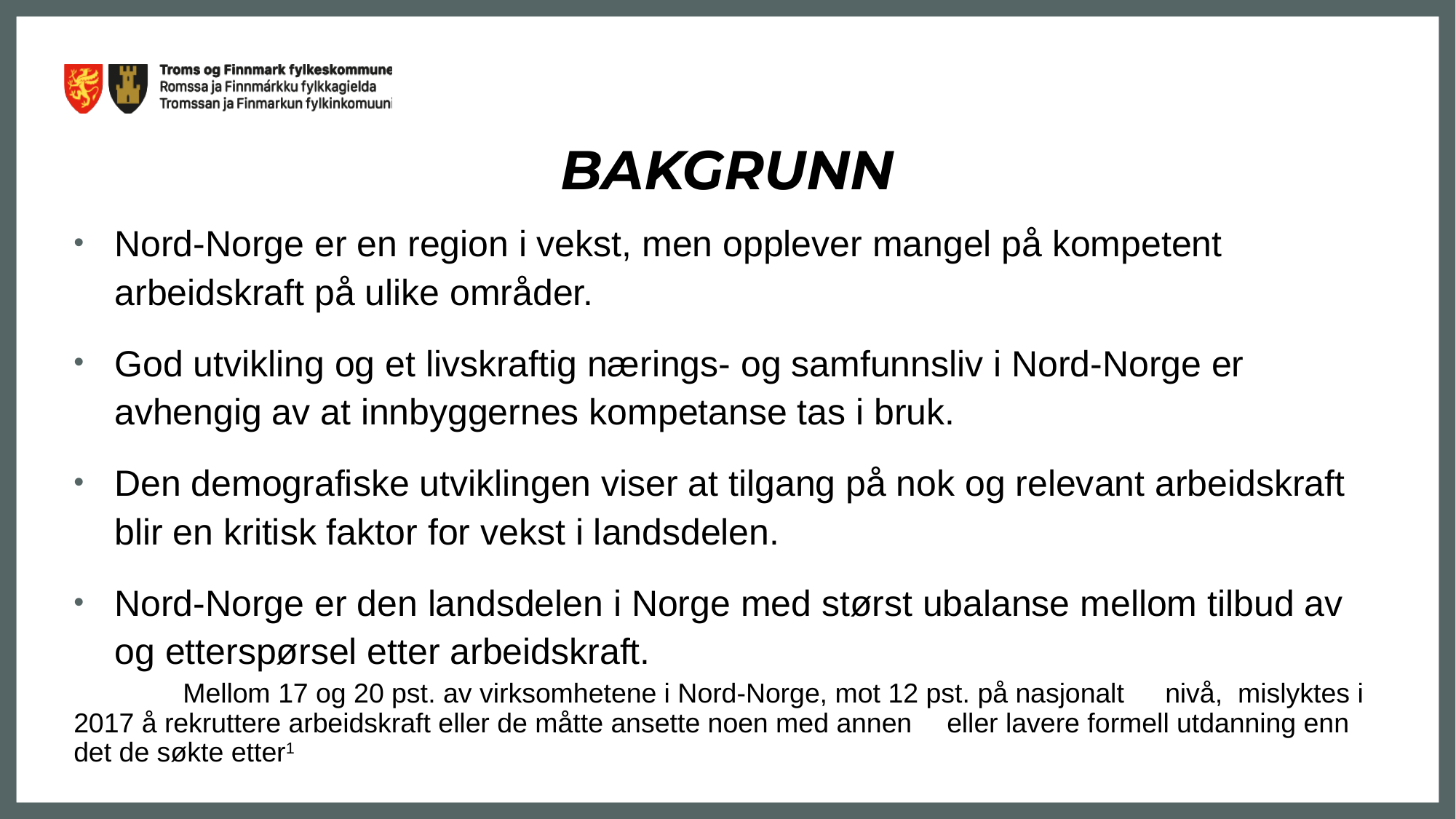

# BAKGRUNN
Nord-Norge er en region i vekst, men opplever mangel på kompetent arbeidskraft på ulike områder.
God utvikling og et livskraftig nærings- og samfunnsliv i Nord-Norge er avhengig av at innbyggernes kompetanse tas i bruk.
Den demografiske utviklingen viser at tilgang på nok og relevant arbeidskraft blir en kritisk faktor for vekst i landsdelen.
Nord-Norge er den landsdelen i Norge med størst ubalanse mellom tilbud av og etterspørsel etter arbeidskraft.
	Mellom 17 og 20 pst. av virksomhetene i Nord-Norge, mot 12 pst. på nasjonalt 	nivå,  mislyktes i 2017 å rekruttere arbeidskraft eller de måtte ansette noen med annen 	eller lavere formell utdanning enn det de søkte etter1